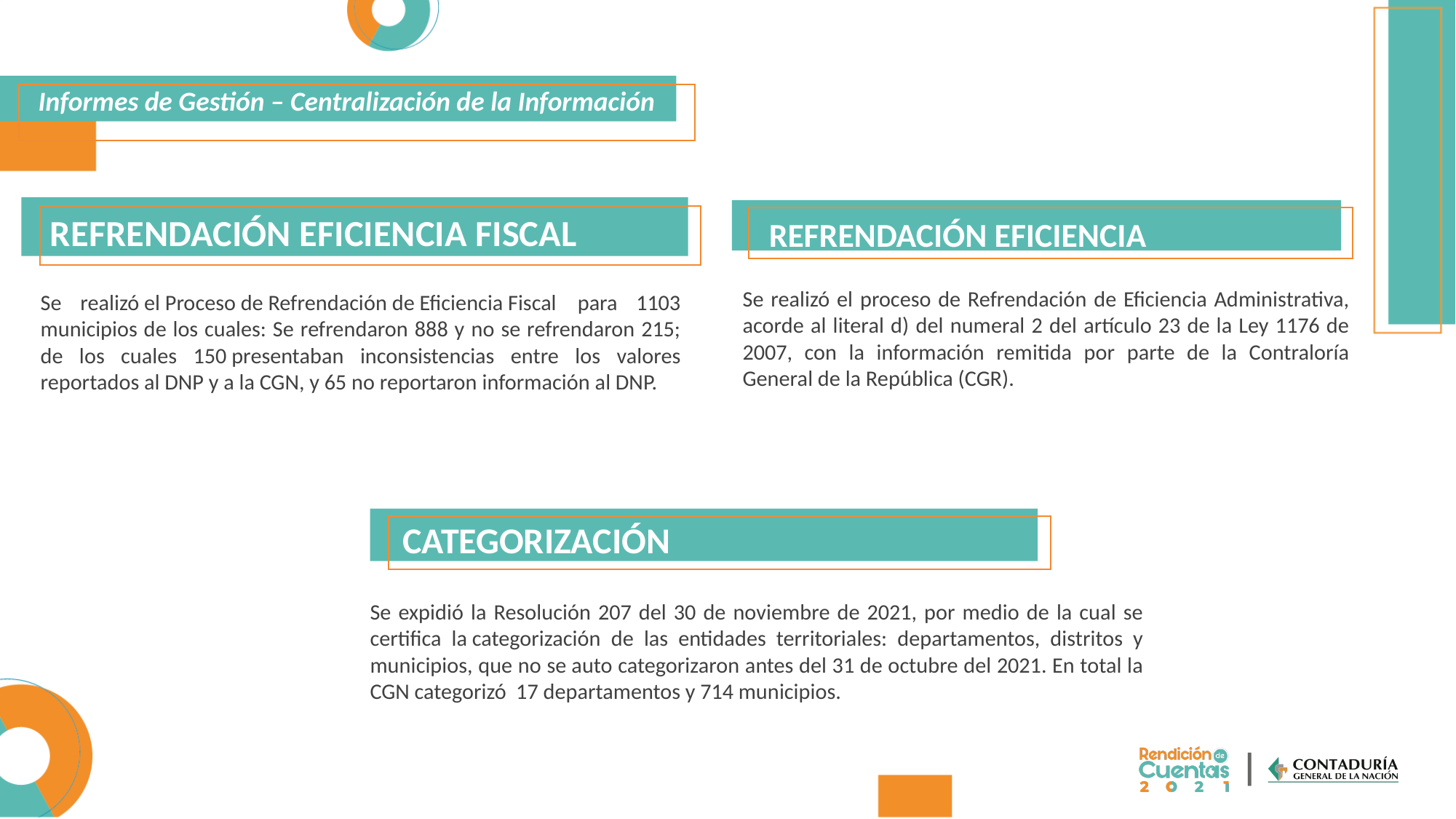

Informes de Gestión – Centralización de la Información

REFRENDACIÓN EFICIENCIA FISCAL
REFRENDACIÓN EFICIENCIA ADMINISTRATIVA
Se realizó el proceso de Refrendación de Eficiencia Administrativa, acorde al literal d) del numeral 2 del artículo 23 de la Ley 1176 de 2007, con la información remitida por parte de la Contraloría General de la República (CGR).
Se realizó el Proceso de Refrendación de Eficiencia Fiscal  para 1103 municipios de los cuales: Se refrendaron 888 y no se refrendaron 215; de los cuales 150 presentaban inconsistencias entre los valores reportados al DNP y a la CGN, y 65 no reportaron información al DNP.

CATEGORIZACIÓN
Se expidió la Resolución 207 del 30 de noviembre de 2021, por medio de la cual se certifica la categorización de las entidades territoriales: departamentos, distritos y municipios, que no se auto categorizaron antes del 31 de octubre del 2021. En total la CGN categorizó  17 departamentos y 714 municipios.